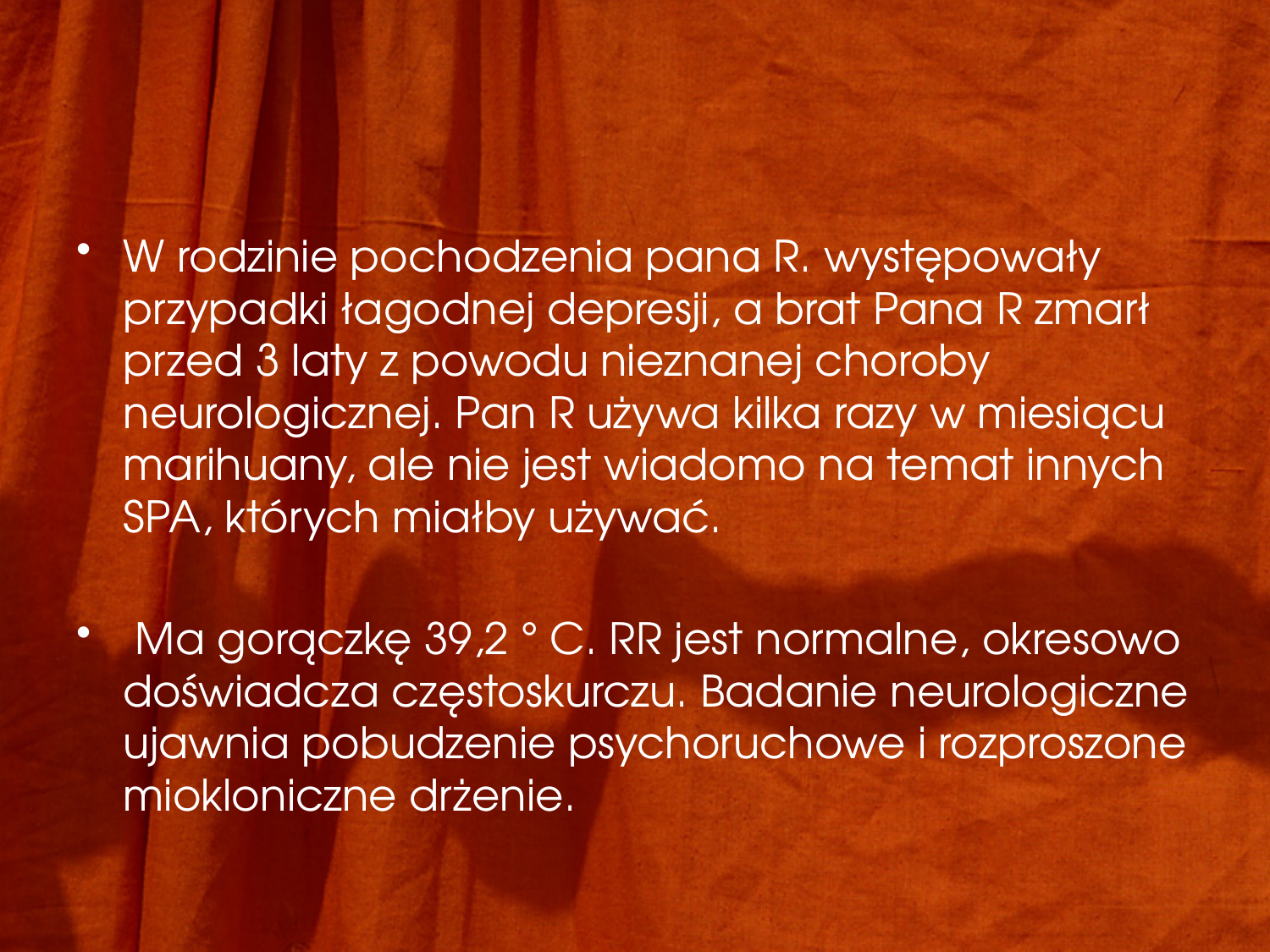

#
W rodzinie pochodzenia pana R. występowały przypadki łagodnej depresji, a brat Pana R zmarł przed 3 laty z powodu nieznanej choroby neurologicznej. Pan R używa kilka razy w miesiącu marihuany, ale nie jest wiadomo na temat innych SPA, których miałby używać.

 Ma gorączkę 39,2 ° C. RR jest normalne, okresowo doświadcza częstoskurczu. Badanie neurologiczne ujawnia pobudzenie psychoruchowe i rozproszone miokloniczne drżenie.